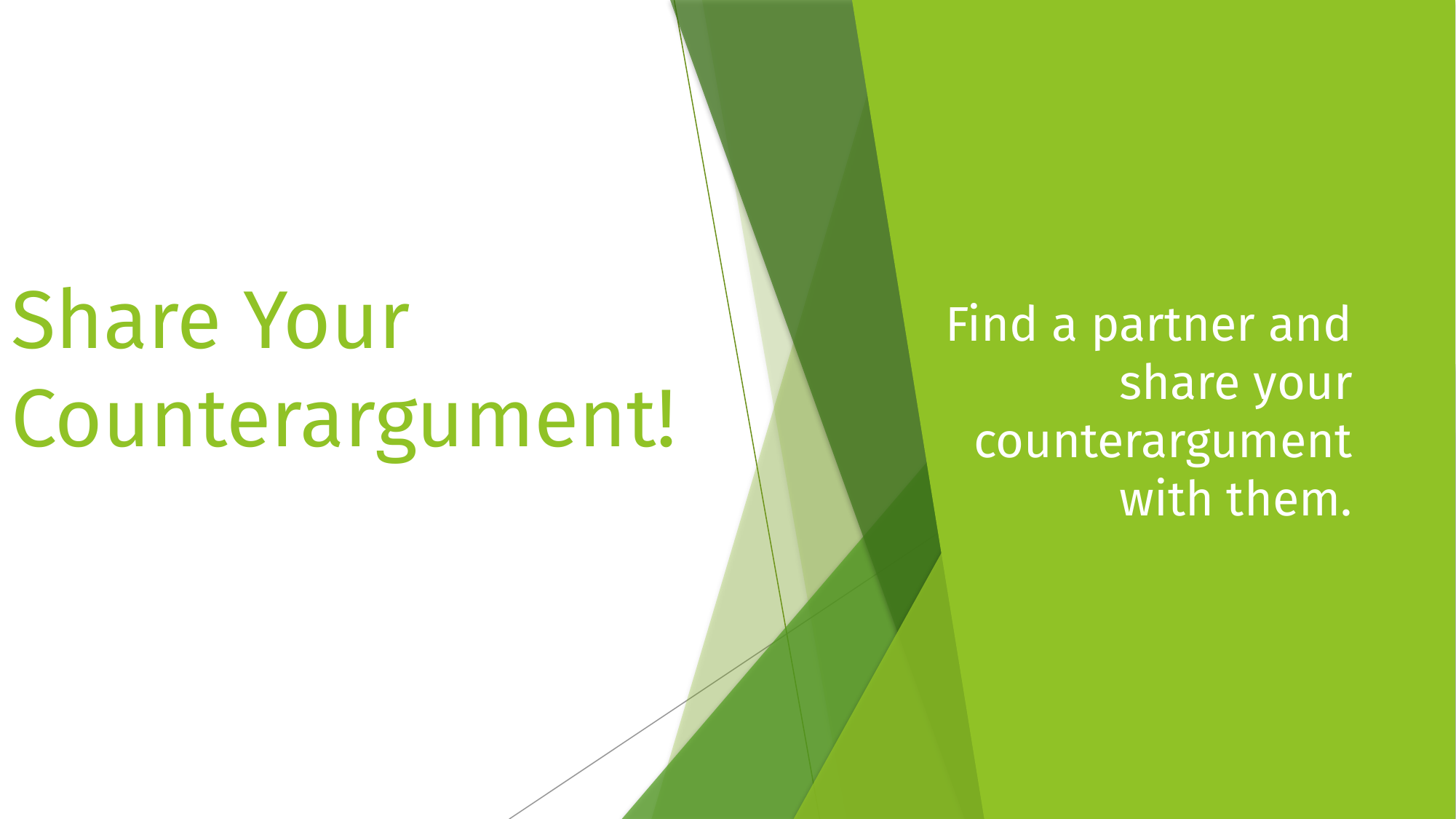

# Share Your  Counterargument!
Find a partner and share your counterargument with them.